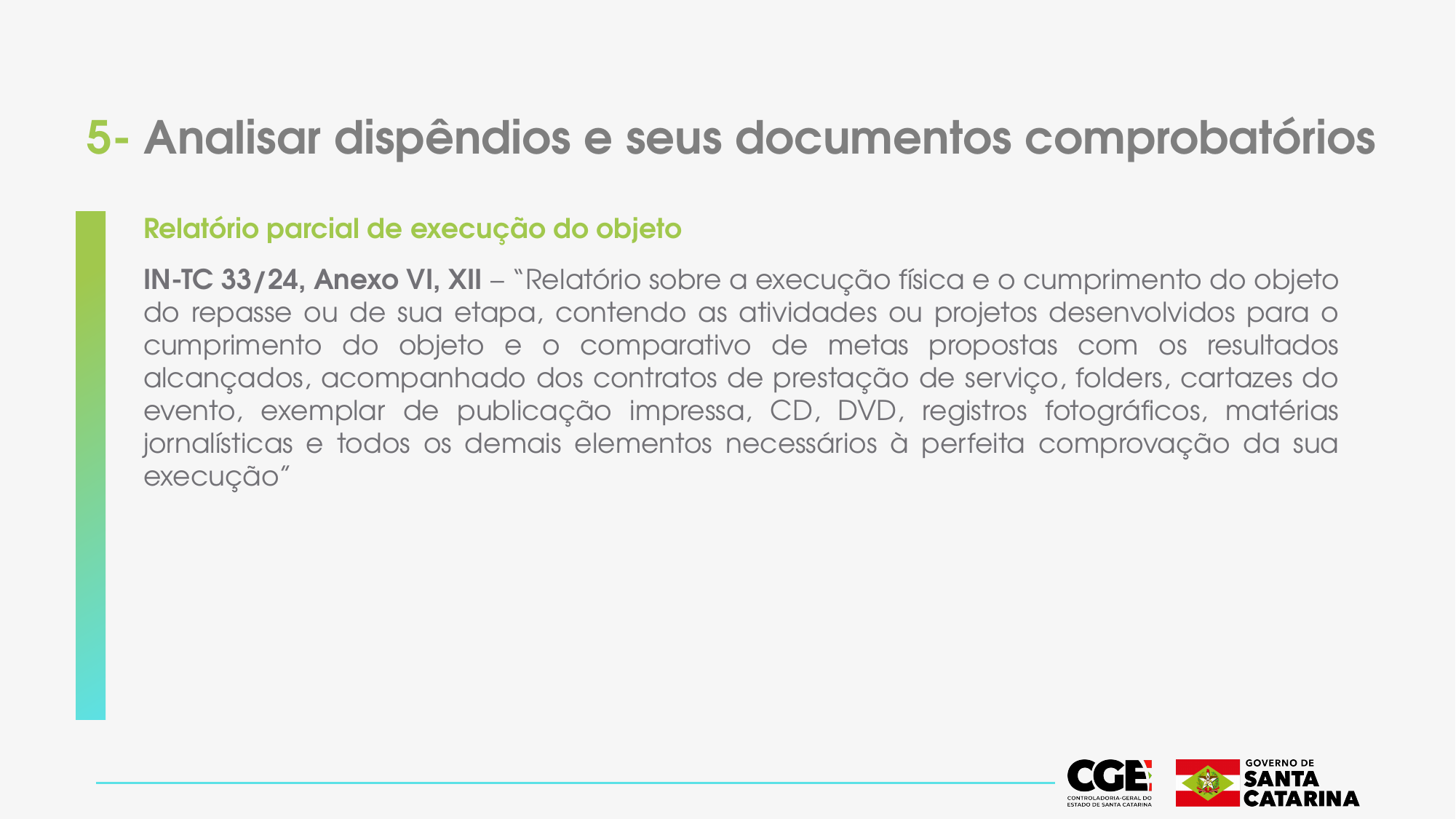

# 5- Analisar dispêndios e seus documentos comprobatórios
Relatório parcial de execução do objeto
IN-TC 33/24, Anexo VI, XII – “Relatório sobre a execução física e o cumprimento do objeto do repasse ou de sua etapa, contendo as atividades ou projetos desenvolvidos para o cumprimento do objeto e o comparativo de metas propostas com os resultados alcançados, acompanhado dos contratos de prestação de serviço, folders, cartazes do evento, exemplar de publicação impressa, CD, DVD, registros fotográficos, matérias jornalísticas e todos os demais elementos necessários à perfeita comprovação da sua execução”